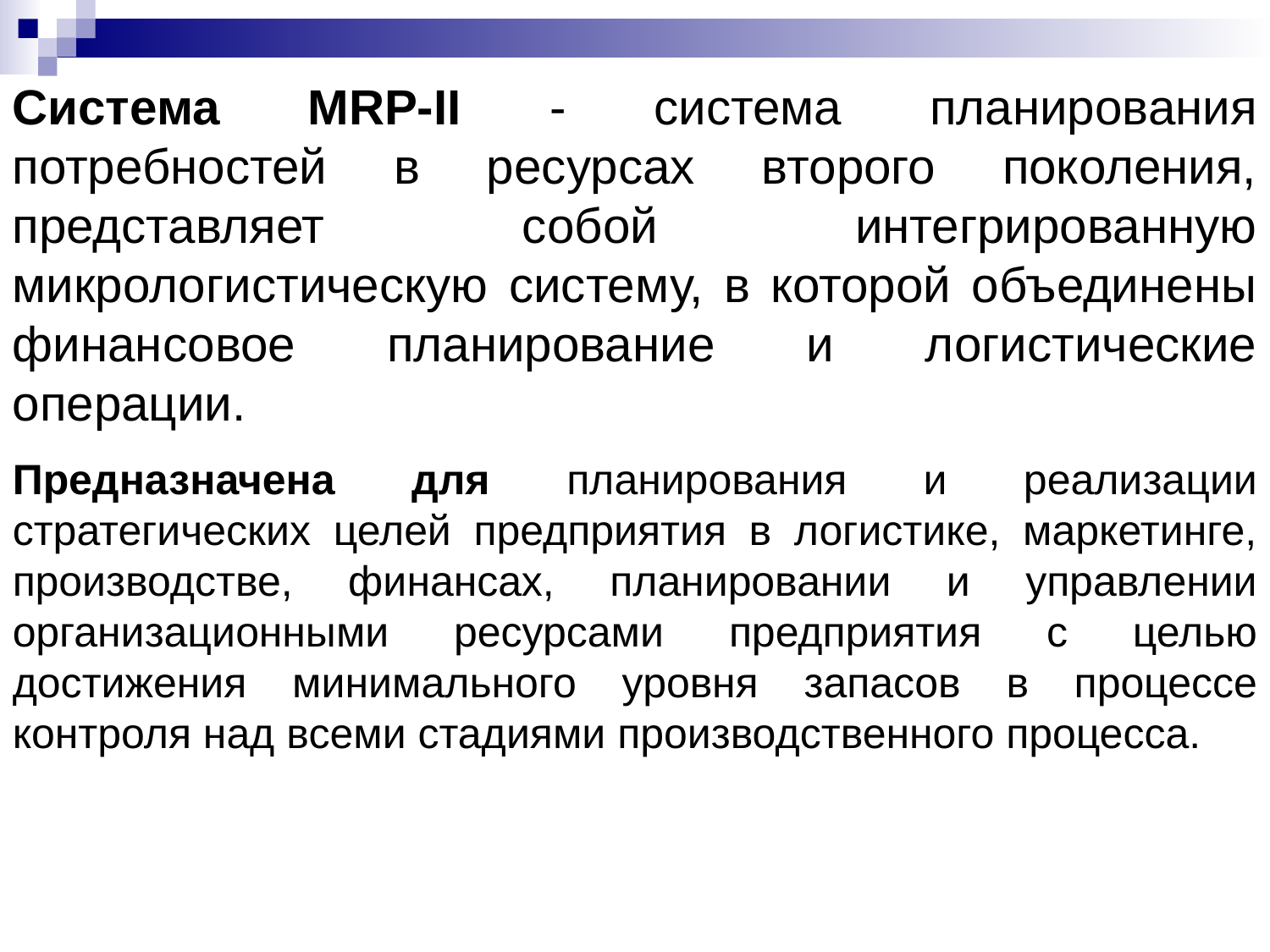

Система MRP-II - система планирования потребностей в ресурсах второго поколения, представляет собой интегрированную микрологистическую систему, в которой объединены финансовое планирование и логистические операции.
Предназначена для планирования и реализации стратегических целей предприятия в логистике, маркетинге, производстве, финансах, планировании и управлении организационными ресурсами предприятия с целью достижения минимального уровня запасов в процессе контроля над всеми стадиями производственного процесса.